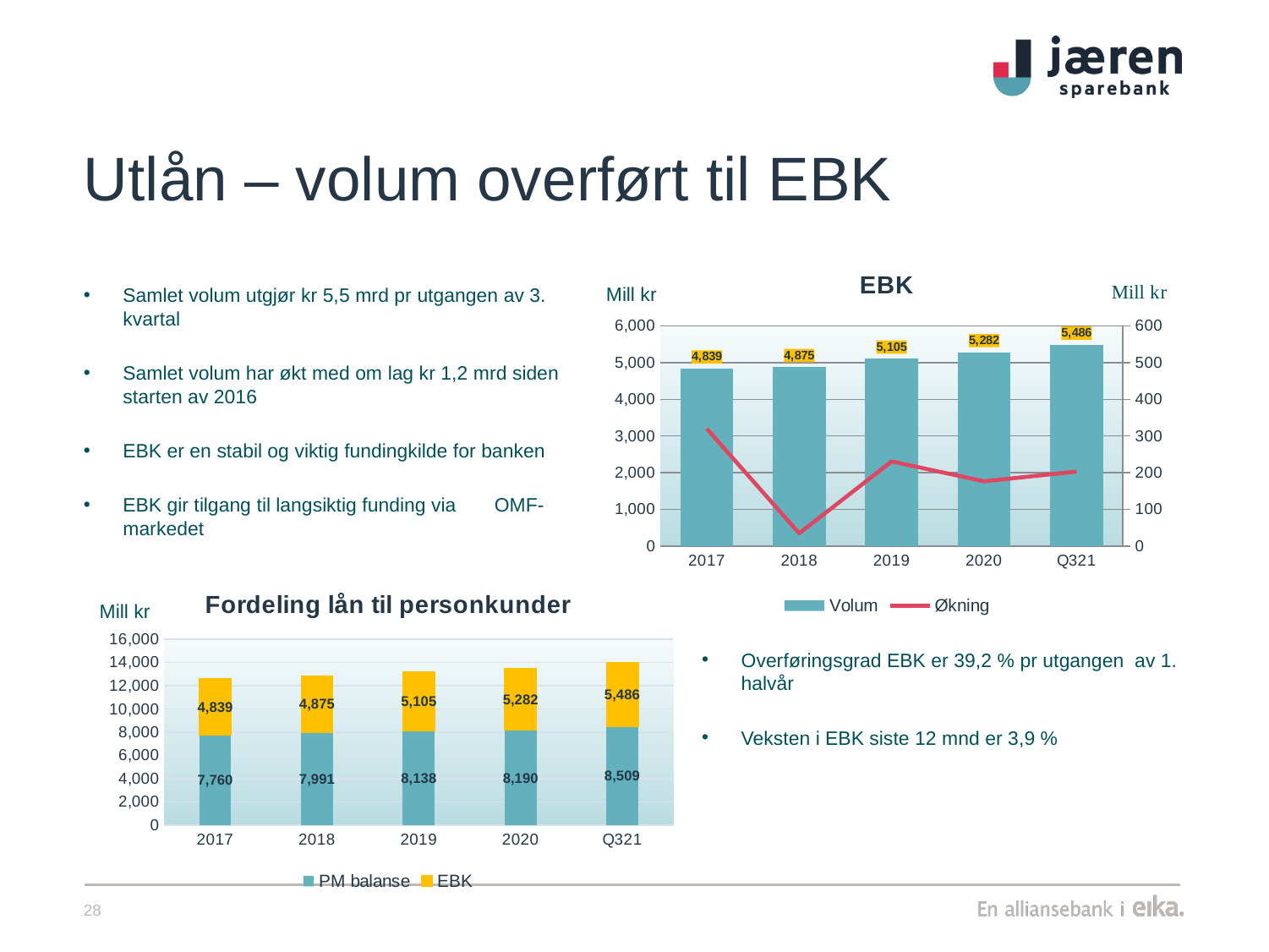

# Utlån – volum overført til EBK

Samlet volum utgjør kr 5,5 mrd pr utgangen av 3. kvartal

Samlet volum har økt med om lag kr 1,2 mrd siden starten av 2016

EBK er en stabil og viktig fundingkilde for banken

EBK gir tilgang til langsiktig funding via       OMF-markedet

### Chart: EBK

| Category | Volum | Økning |
|---|---|---|
| 2017 | 4839.2 | 320.1999999999998 |
| 2018 | 4874.5 | 35.30000000000018 |
| 2019 | 5105.4 | 230.89999999999964 |
| 2020 | 5282.2 | 176.80000000000018 |
| Q321 | 5485.6 | 203.40000000000055 |
Mill kr

### Chart: Fordeling lån til personkunder

| Category | PM balanse | EBK |
|---|---|---|
| 2017 | 7760.0 | 4839.2 |
| 2018 | 7991.1 | 4874.5 |
| 2019 | 8138.3 | 5105.4 |
| 2020 | 8190.2 | 5282.2 |
| Q321 | 8508.8 | 5485.6 |
Mill kr

Overføringsgrad EBK er 39,2 % pr utgangen  av 1. halvår

Veksten i EBK siste 12 mnd er 3,9 %

28